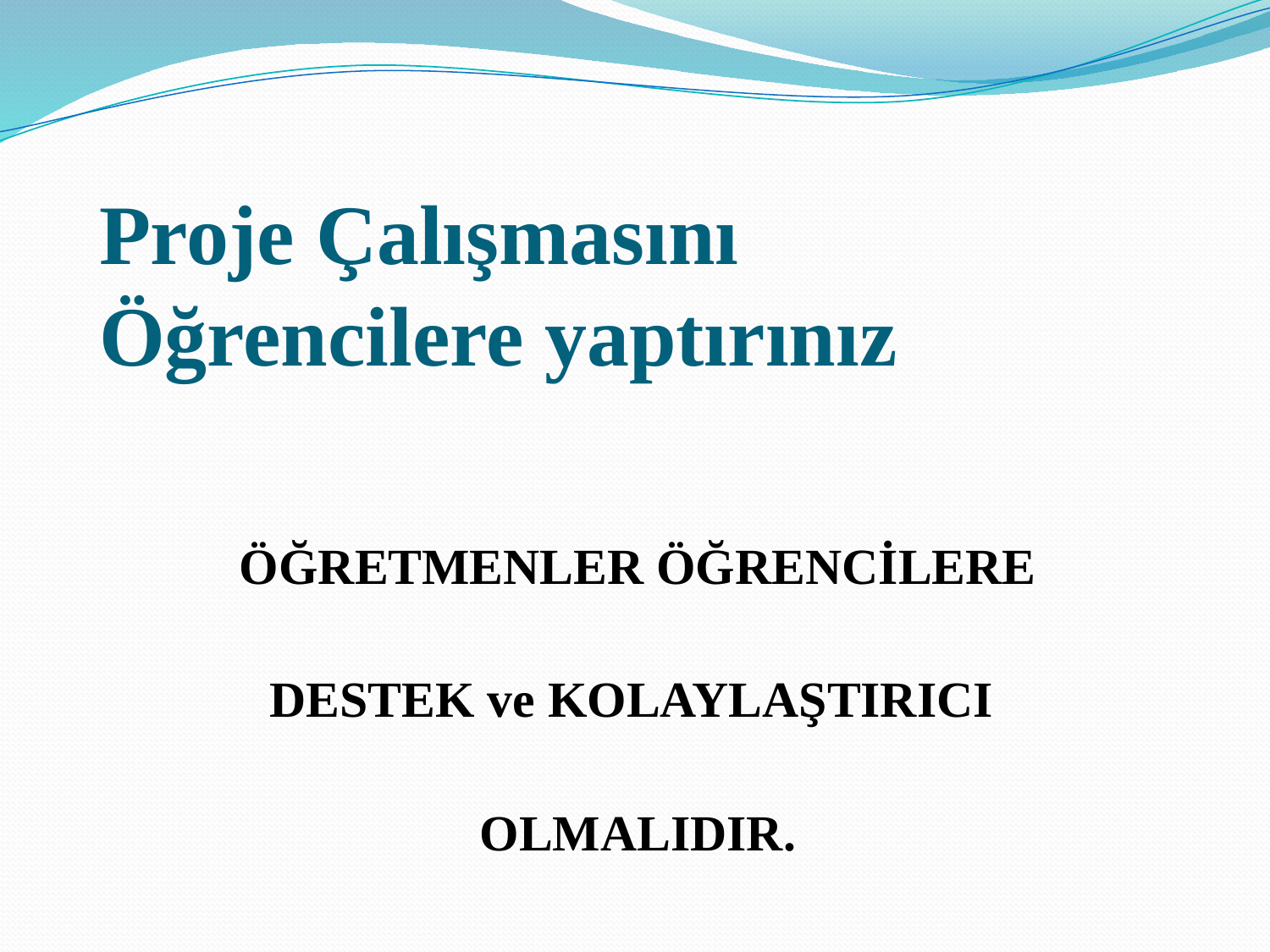

Proje Çalışmasını Öğrencilere yaptırınız

ÖĞRETMENLER ÖĞRENCİLERE DESTEK ve KOLAYLAŞTIRICI  OLMALIDIR.